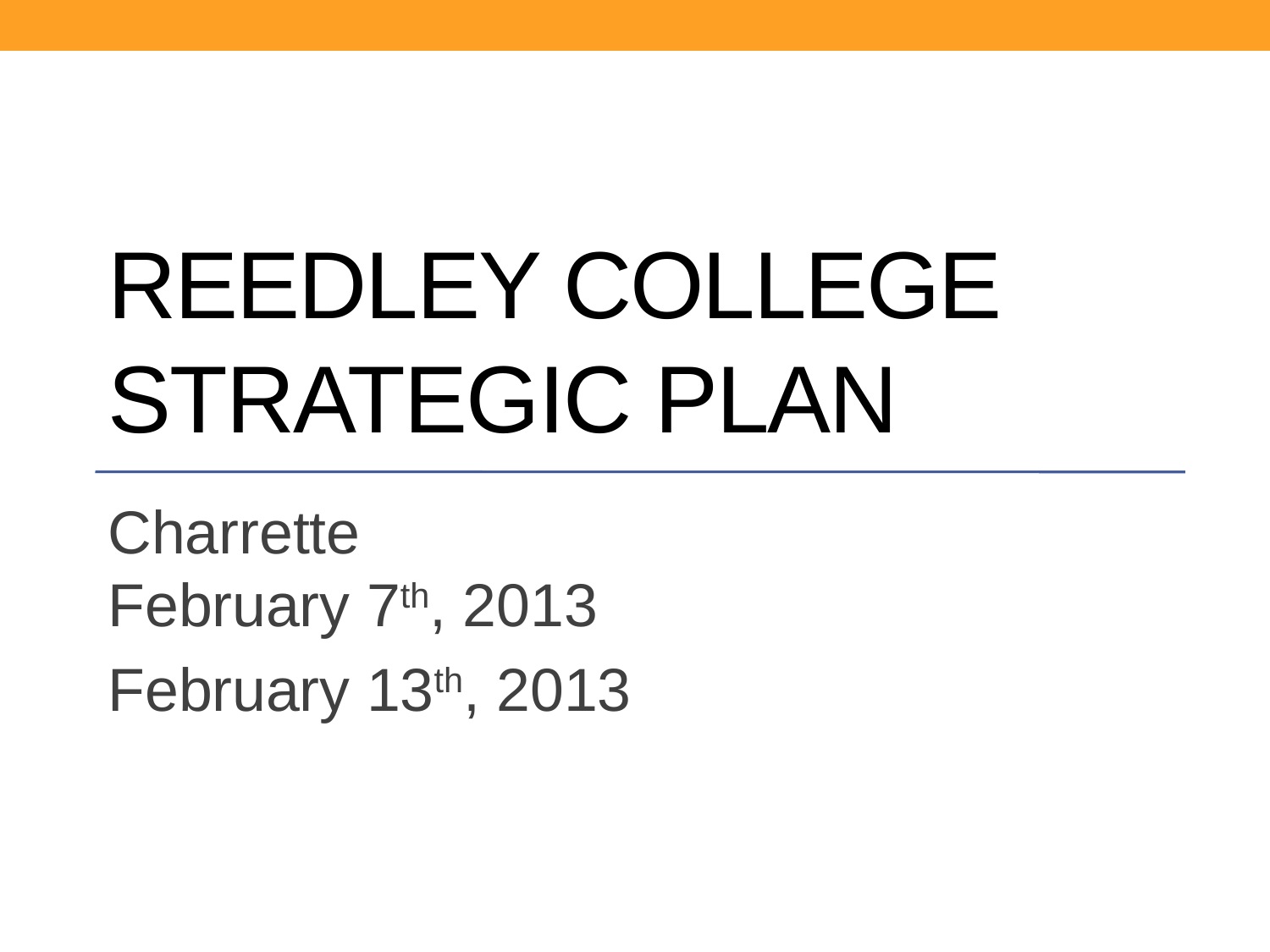

# Reedley College Strategic Plan
Charrette
February 7th, 2013
February 13th, 2013